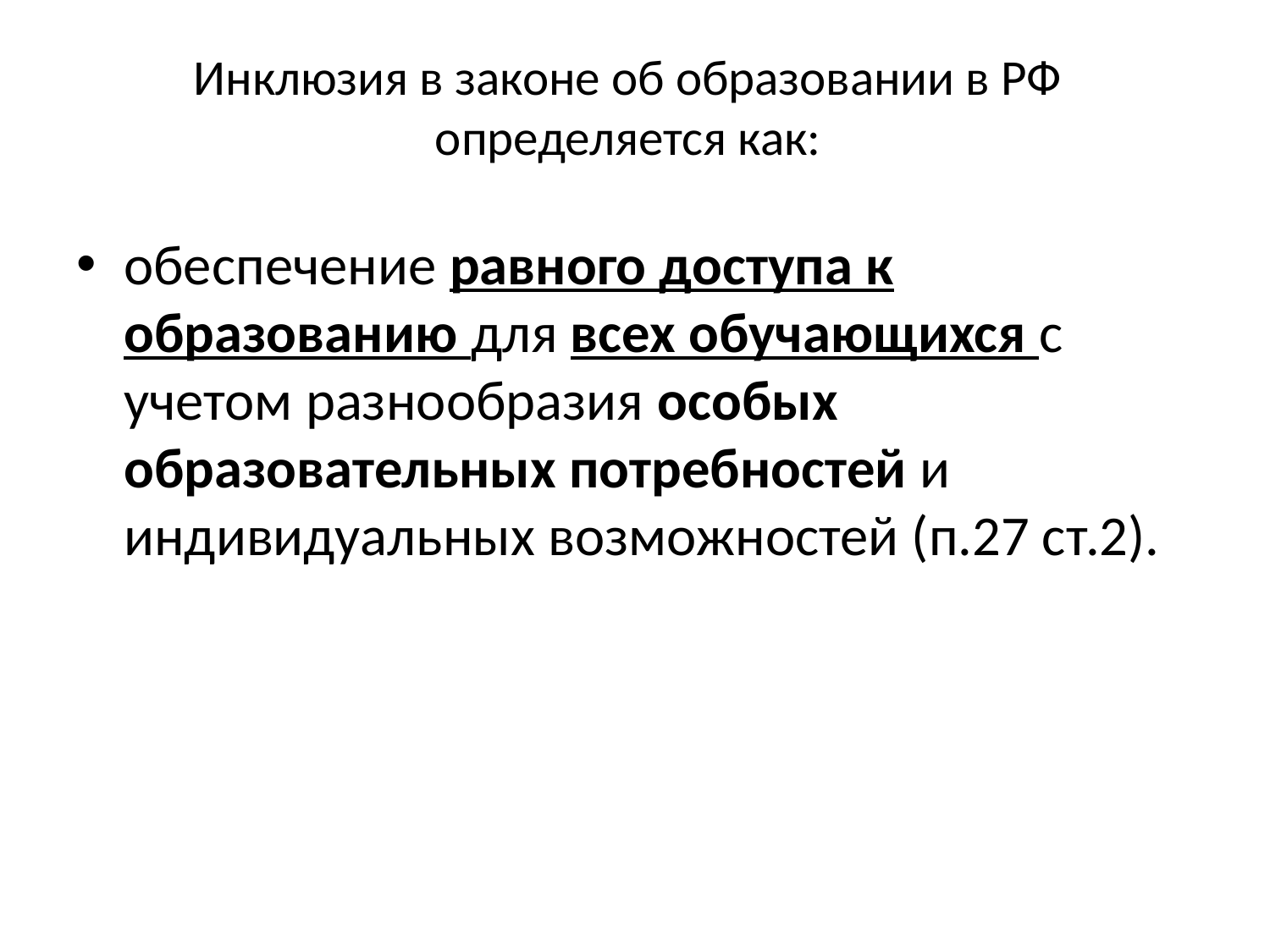

# Инклюзия в законе об образовании в РФ определяется как:
обеспечение равного доступа к образованию для всех обучающихся с учетом разнообразия особых образовательных потребностей и индивидуальных возможностей (п.27 ст.2).